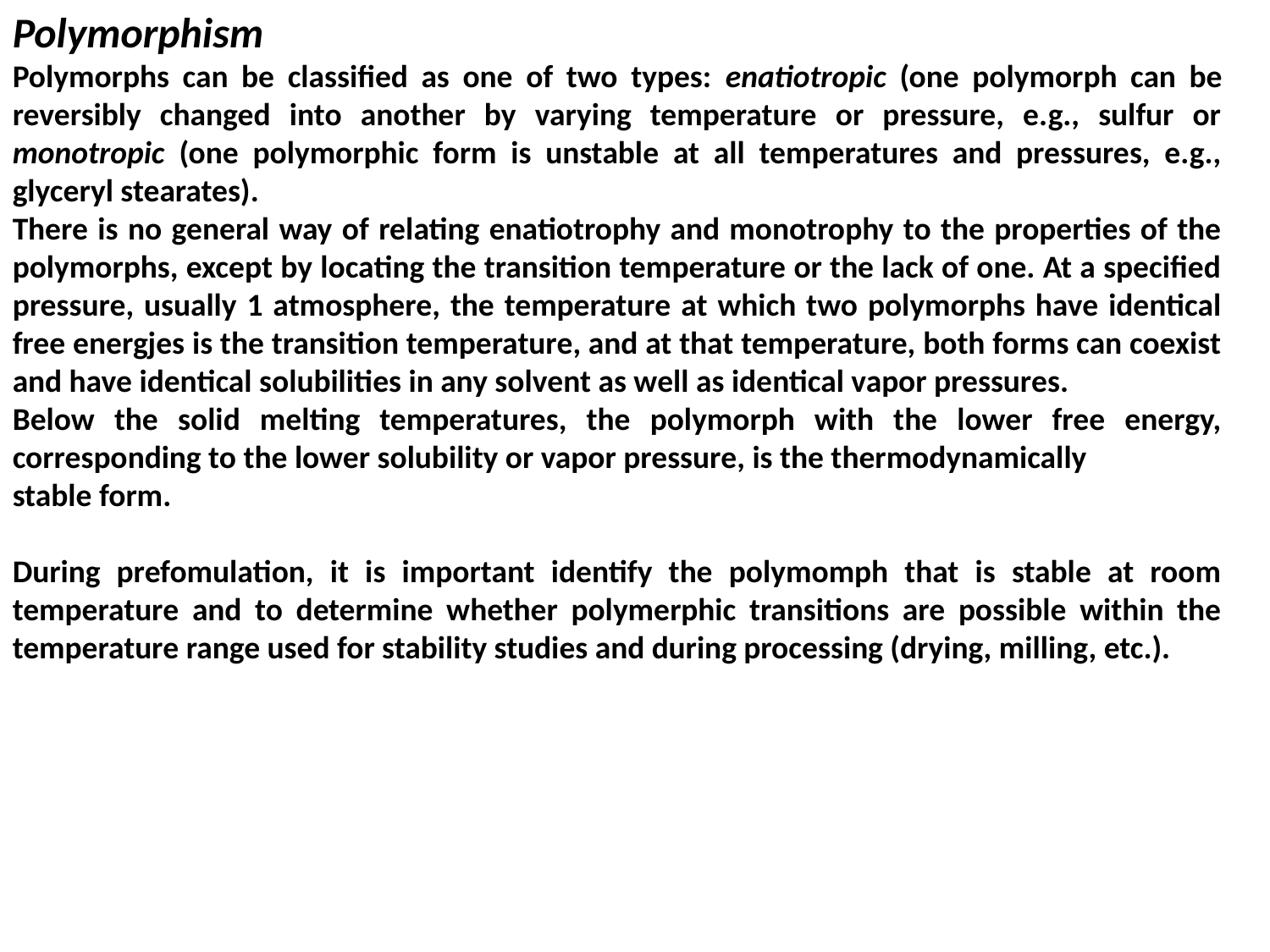

Polymorphism
Polymorphs can be classified as one of two types: enatiotropic (one polymorph can be reversibly changed into another by varying temperature or pressure, e.g., sulfur or monotropic (one polymorphic form is unstable at all temperatures and pressures, e.g., glyceryl stearates).
There is no general way of relating enatiotrophy and monotrophy to the properties of the polymorphs, except by locating the transition temperature or the lack of one. At a specified pressure, usually 1 atmosphere, the temperature at which two polymorphs have identical free energjes is the transition temperature, and at that temperature, both forms can coexist and have identical solubilities in any solvent as well as identical vapor pressures.
Below the solid melting temperatures, the polymorph with the lower free energy, corresponding to the lower solubility or vapor pressure, is the thermodynamically
stable form.

During prefomulation, it is important identify the polymomph that is stable at room temperature and to determine whether polymerphic transitions are possible within the temperature range used for stability studies and during processing (drying, milling, etc.).